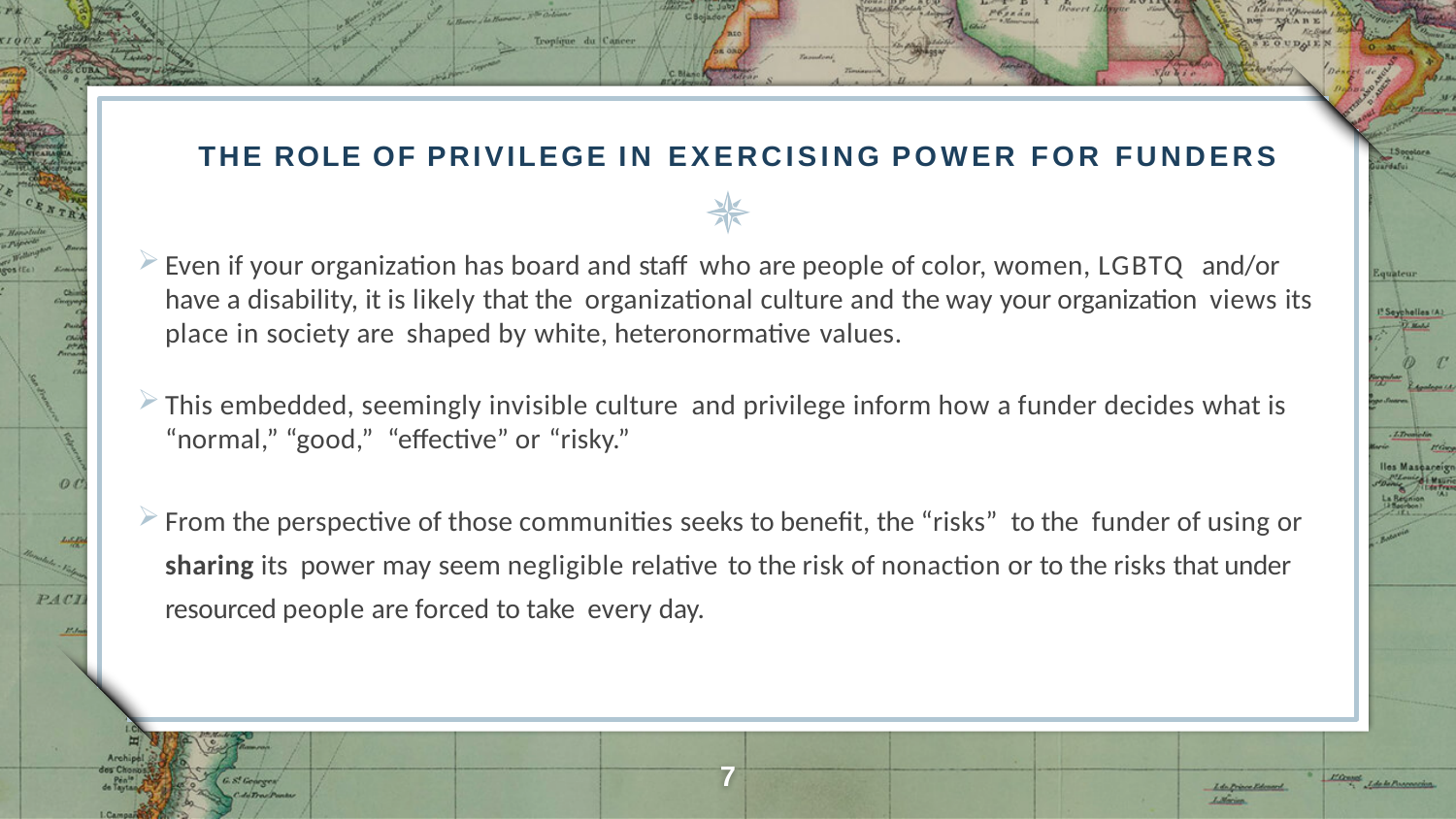

# THE ROLE OF PRIVILEGE IN EXERCISING POWER FOR FUNDERS

Even if your organization has board and staff  who are people of color, women, LGBTQ  and/or have a disability, it is likely that the  organizational culture and the way your organization  views its place in society are  shaped by white, heteronormative values.

This embedded, seemingly invisible culture  and privilege inform how a funder decides what is “normal,” “good,”  “effective” or “risky.”

From the perspective of those communities seeks to benefit, the “risks”  to the  funder of using or sharing its  power may seem negligible relative to the risk of nonaction or to the risks that under resourced people are forced to take  every day.

7